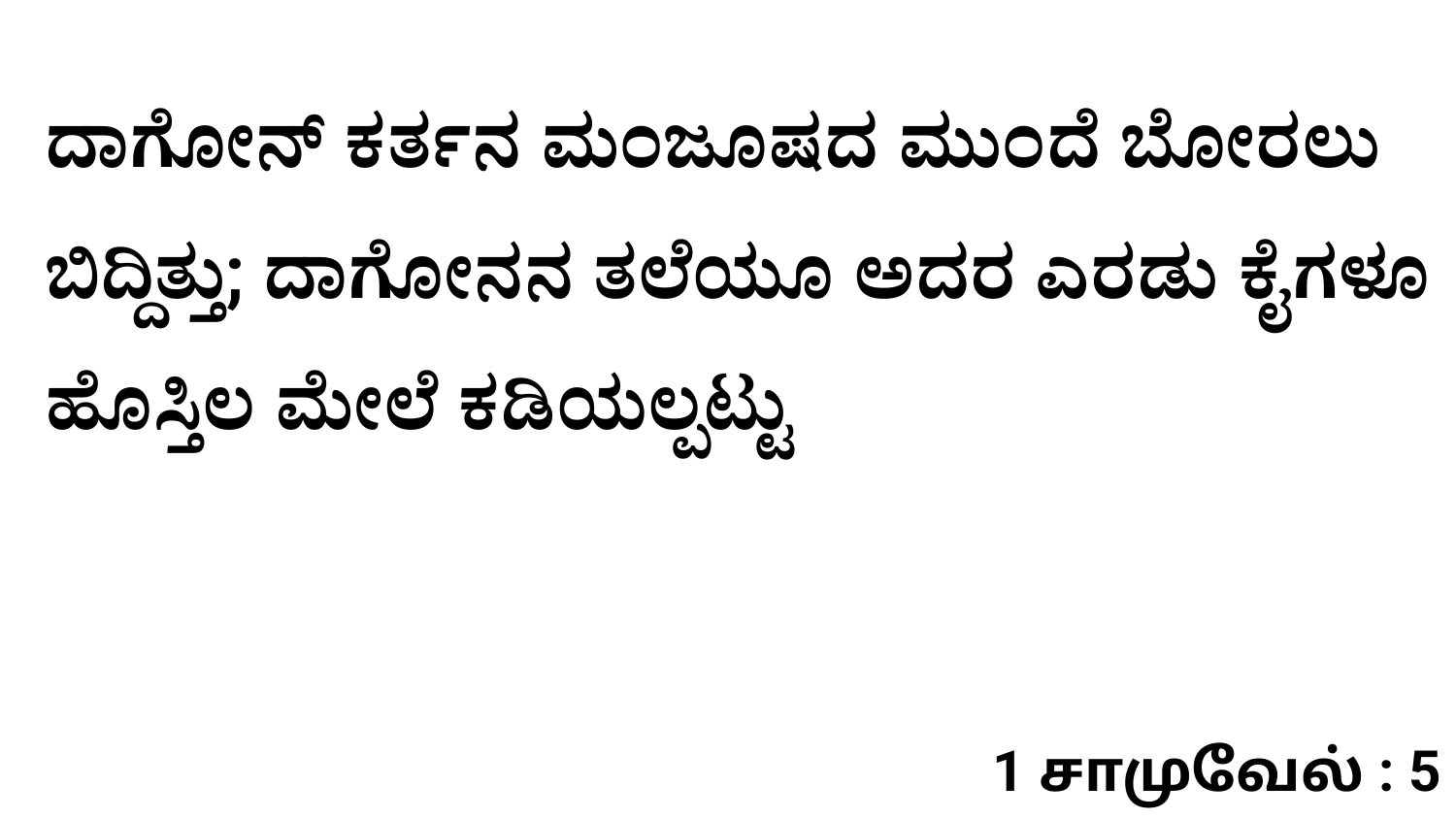

ದಾಗೋನ್‌ ಕರ್ತನ ಮಂಜೂಷದ ಮುಂದೆ ಬೋರಲು ಬಿದ್ದಿತ್ತು; ದಾಗೋನನ ತಲೆಯೂ ಅದರ ಎರಡು ಕೈಗಳೂ ಹೊಸ್ತಿಲ ಮೇಲೆ ಕಡಿಯಲ್ಪಟ್ಟು
1 சாமுவேல் : 5